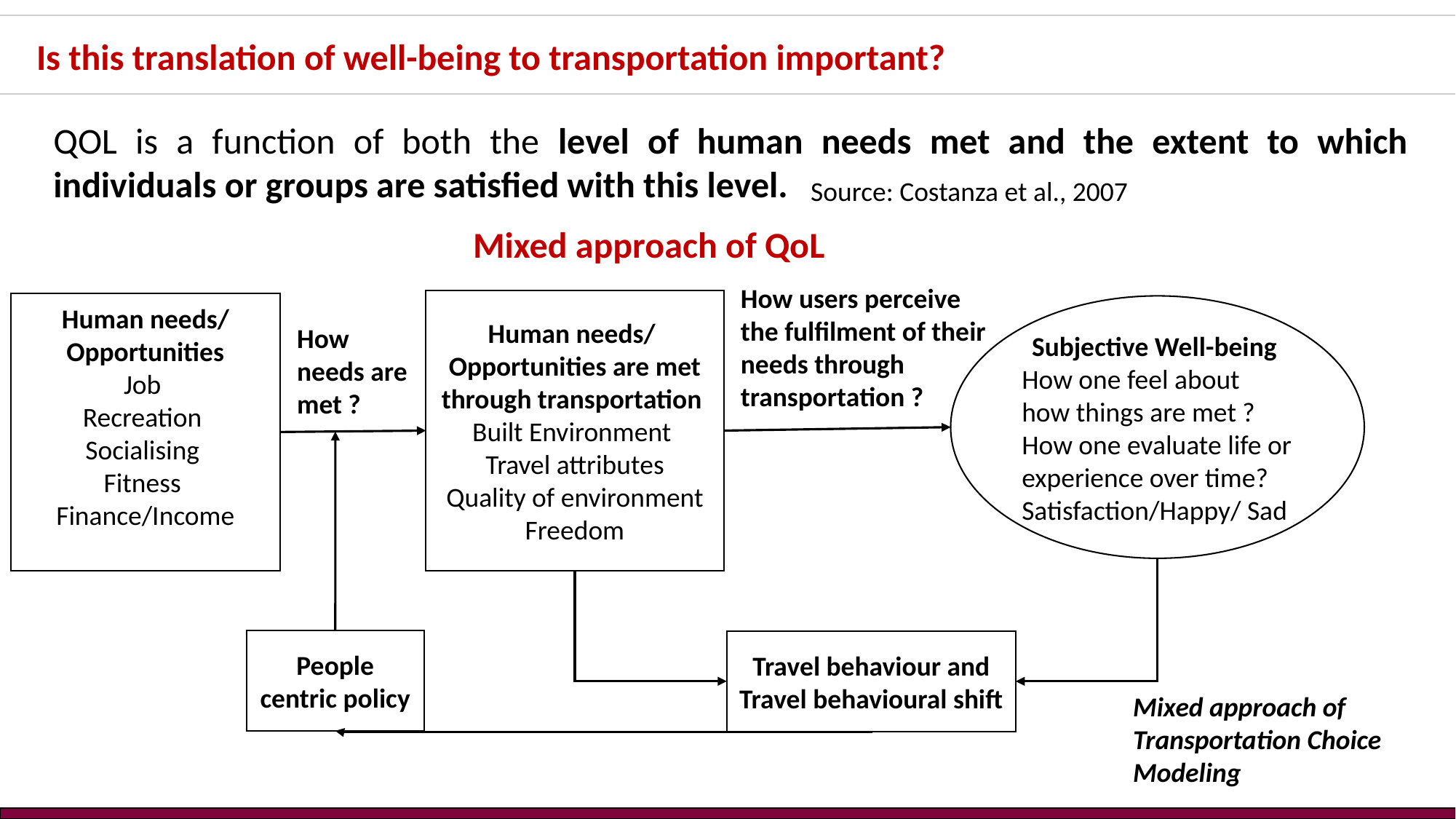

Is this translation of well-being to transportation important?
QOL is a function of both the level of human needs met and the extent to which individuals or groups are satisfied with this level.
Source: Costanza et al., 2007
Mixed approach of QoL
How users perceive the fulfilment of their needs through transportation ?
Human needs/  Opportunities are met
through transportation
Built Environment
Travel attributes
Quality of environment
Freedom
Human needs/ Opportunities
Job
Recreation
Socialising
Fitness
Finance/Income

Subjective Well-being
How one feel about how things are met ? How one evaluate life or experience over time?
Satisfaction/Happy/ Sad
How needs are met ?
People centric policy
Travel behaviour and Travel behavioural shift
Mixed approach of Transportation Choice Modeling